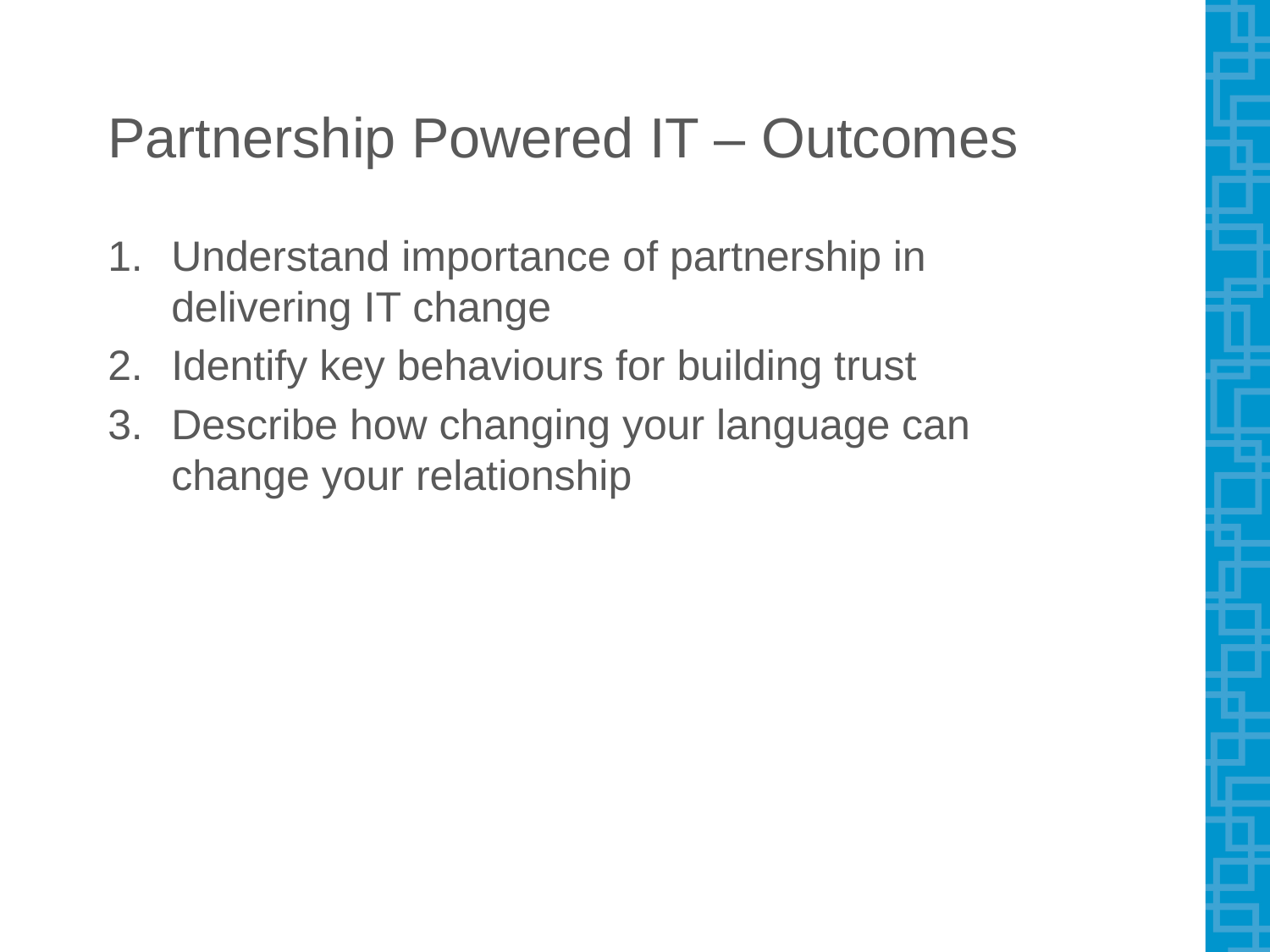

# Partnership Powered IT – Outcomes
Understand importance of partnership in delivering IT change
Identify key behaviours for building trust
Describe how changing your language can change your relationship